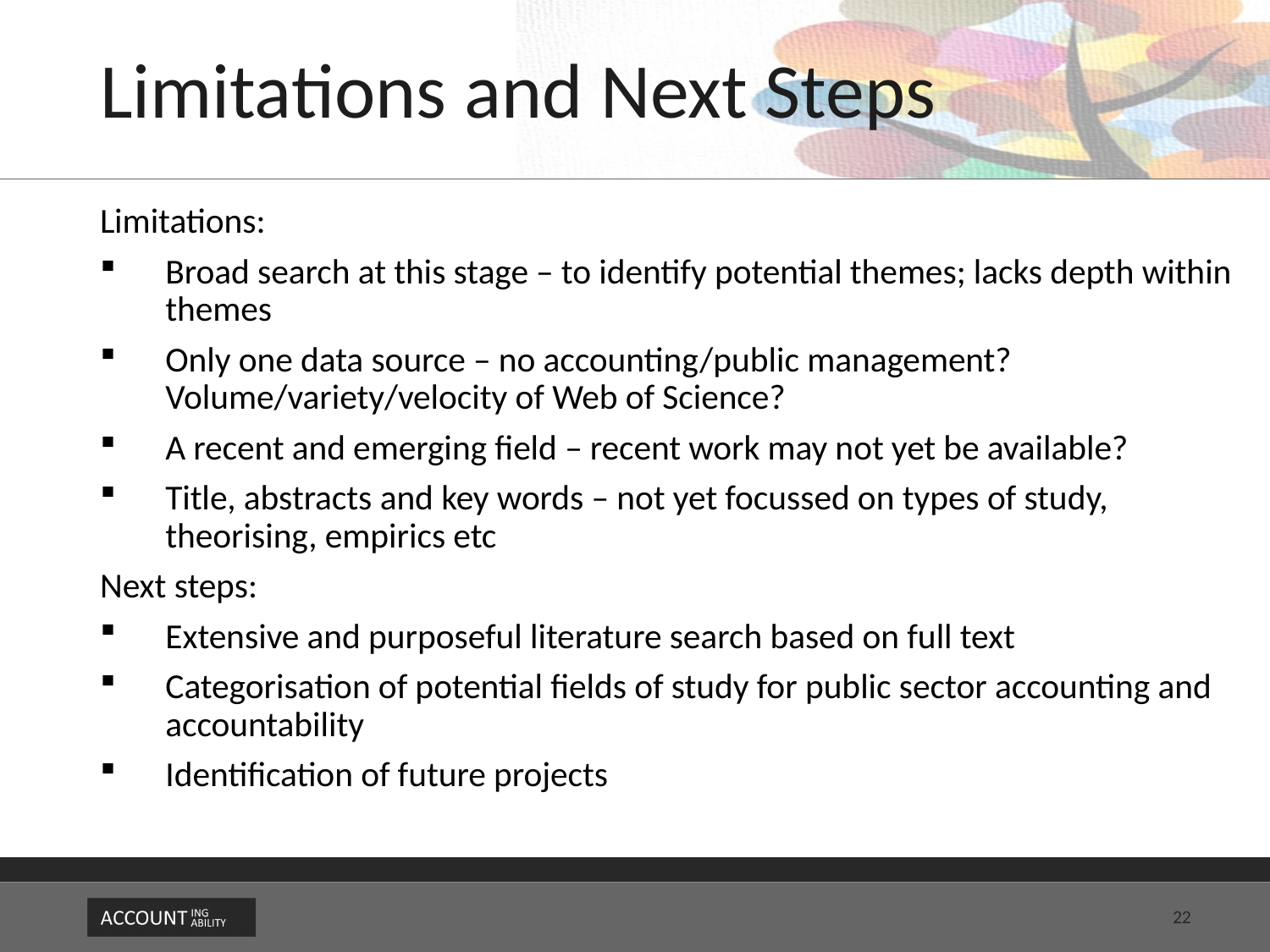

# Limitations and Next Steps
Limitations:
Broad search at this stage – to identify potential themes; lacks depth within themes
Only one data source – no accounting/public management? Volume/variety/velocity of Web of Science?
A recent and emerging field – recent work may not yet be available?
Title, abstracts and key words – not yet focussed on types of study, theorising, empirics etc
Next steps:
Extensive and purposeful literature search based on full text
Categorisation of potential fields of study for public sector accounting and accountability
Identification of future projects